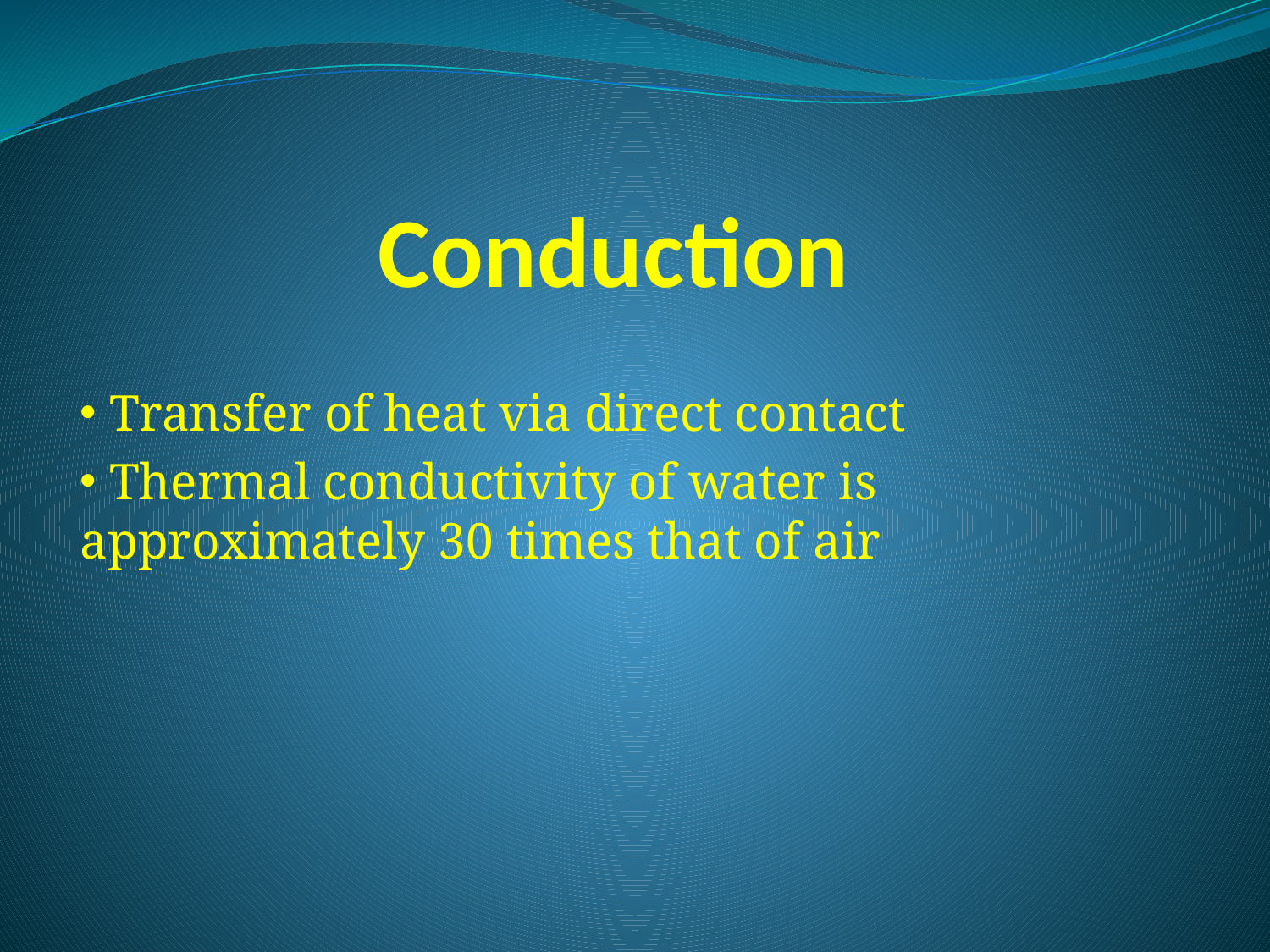

# Conduction
 Transfer of heat via direct contact
 Thermal conductivity of water is approximately 30 times that of air